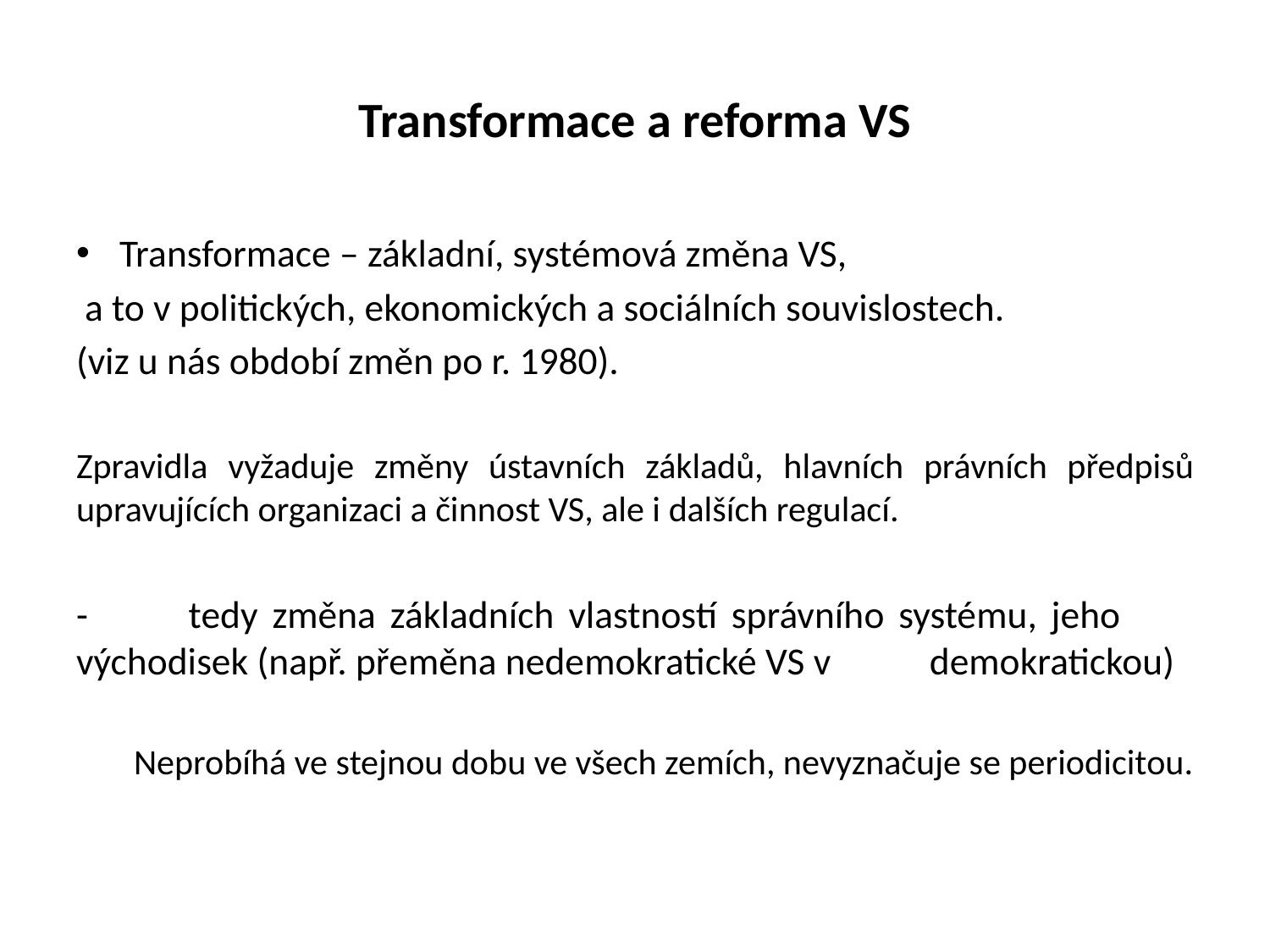

# Transformace a reforma VS
Transformace – základní, systémová změna VS,
 a to v politických, ekonomických a sociálních souvislostech.
(viz u nás období změn po r. 1980).

Zpravidla vyžaduje změny ústavních základů, hlavních právních předpisů upravujících organizaci a činnost VS, ale i dalších regulací.

- 	tedy změna základních vlastností správního systému, jeho  	východisek (např. přeměna nedemokratické VS v 	demokratickou)

Neprobíhá ve stejnou dobu ve všech zemích, nevyznačuje se periodicitou.